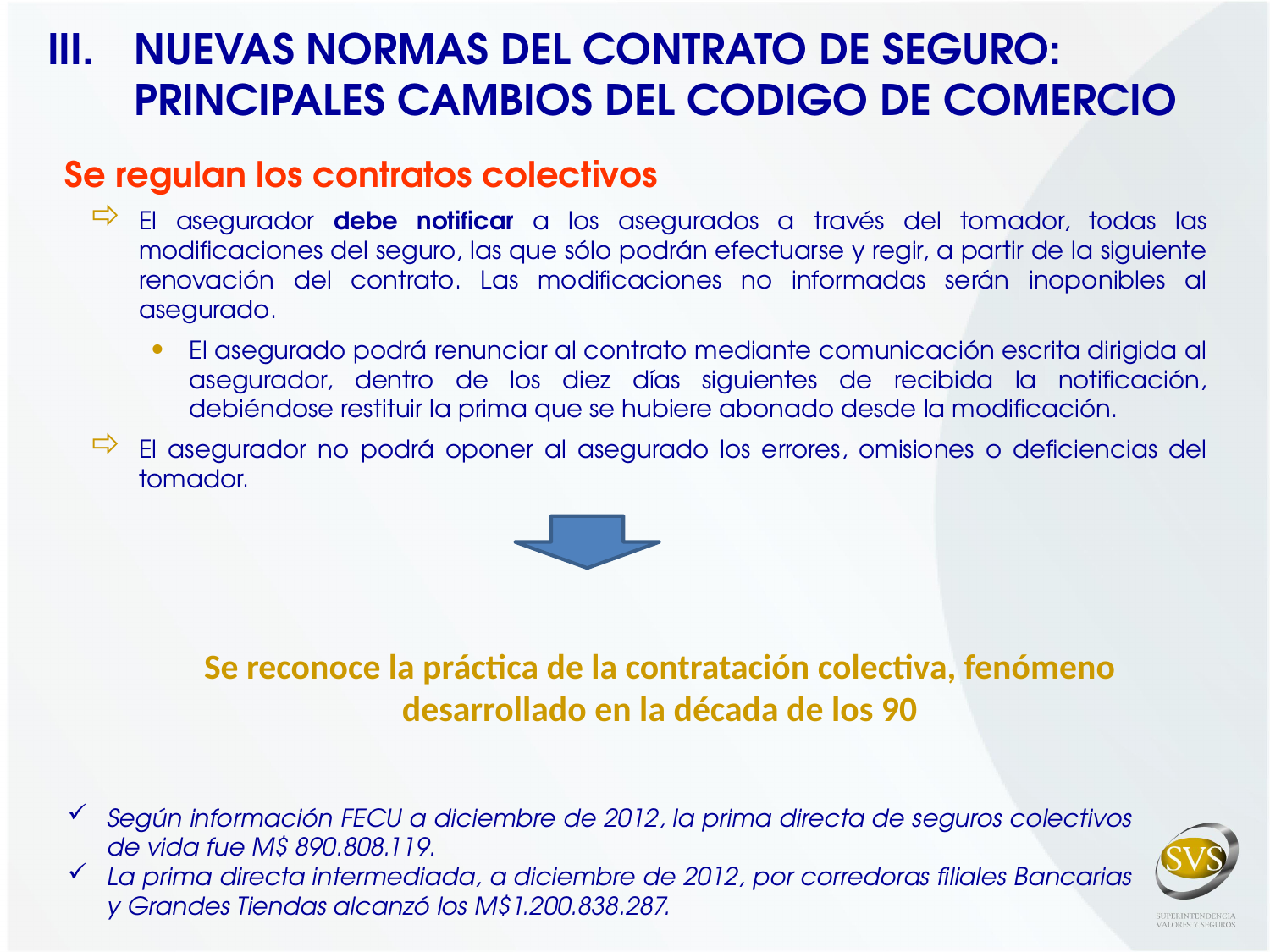

NUEVAS NORMAS DEL CONTRATO DE SEGURO: PRINCIPALES CAMBIOS DEL CODIGO DE COMERCIO
Se regulan los contratos colectivos
El asegurador debe notificar a los asegurados a través del tomador, todas las modificaciones del seguro, las que sólo podrán efectuarse y regir, a partir de la siguiente renovación del contrato. Las modificaciones no informadas serán inoponibles al asegurado.
El asegurado podrá renunciar al contrato mediante comunicación escrita dirigida al asegurador, dentro de los diez días siguientes de recibida la notificación, debiéndose restituir la prima que se hubiere abonado desde la modificación.
El asegurador no podrá oponer al asegurado los errores, omisiones o deficiencias del tomador.

Se reconoce la práctica de la contratación colectiva, fenómeno desarrollado en la década de los 90
Según información FECU a diciembre de 2012, la prima directa de seguros colectivos de vida fue M$ 890.808.119.
La prima directa intermediada, a diciembre de 2012, por corredoras filiales Bancarias y Grandes Tiendas alcanzó los M$1.200.838.287.